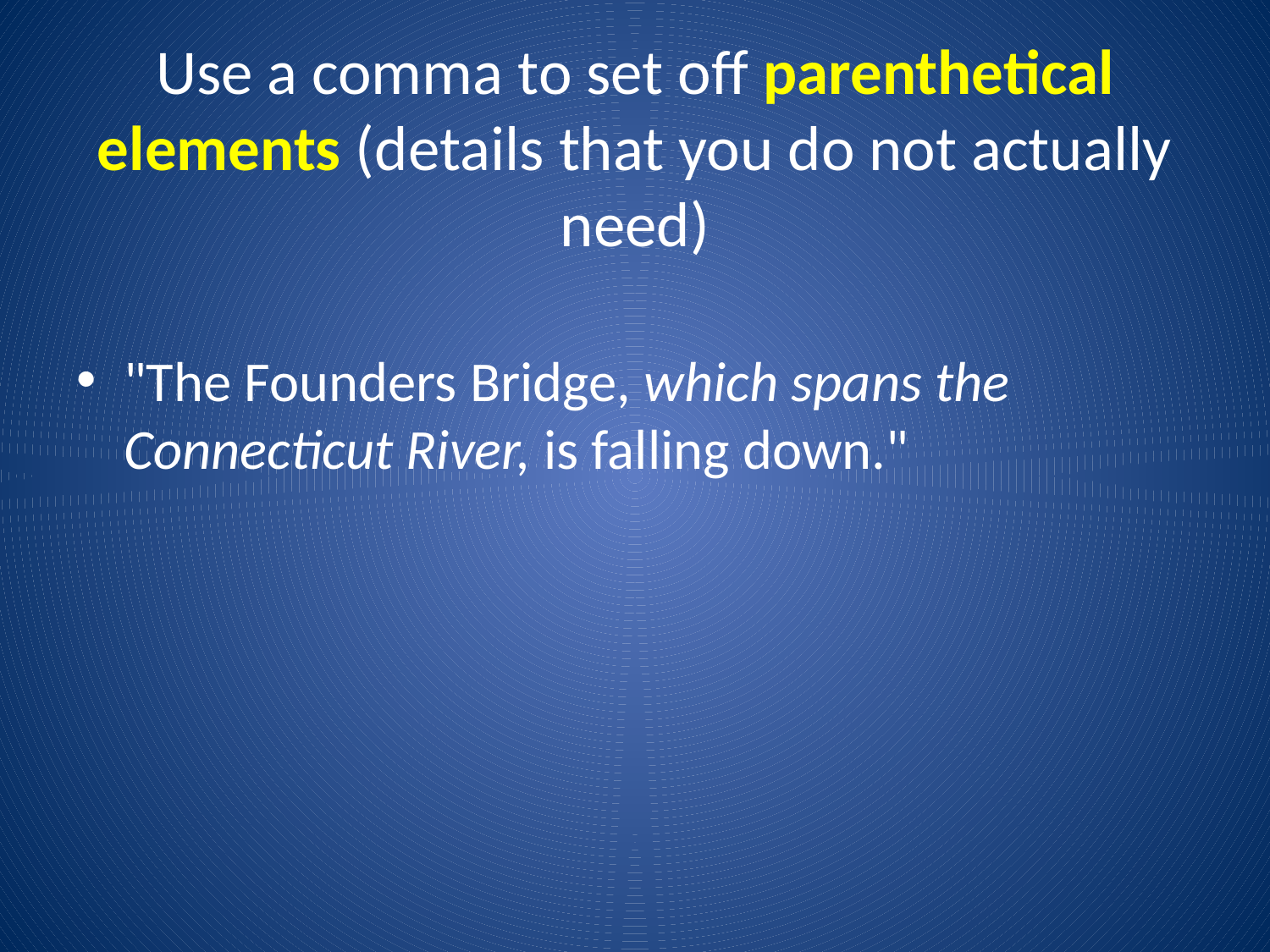

# Use a comma to set off parenthetical elements (details that you do not actually need)
"The Founders Bridge, which spans the Connecticut River, is falling down."